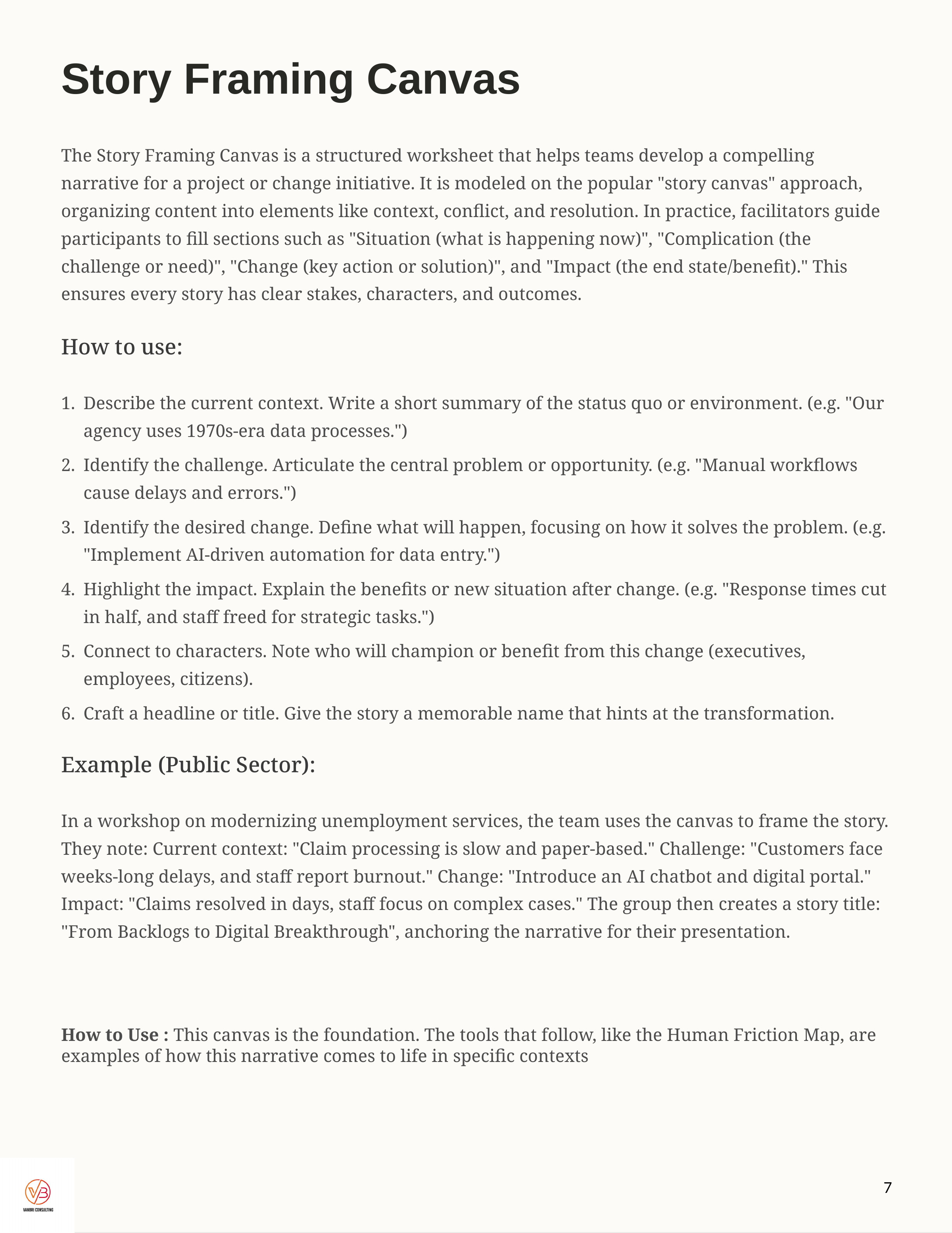

Story Framing Canvas
The Story Framing Canvas is a structured worksheet that helps teams develop a compelling narrative for a project or change initiative. It is modeled on the popular "story canvas" approach, organizing content into elements like context, conflict, and resolution. In practice, facilitators guide participants to fill sections such as "Situation (what is happening now)", "Complication (the challenge or need)", "Change (key action or solution)", and "Impact (the end state/benefit)." This ensures every story has clear stakes, characters, and outcomes.
How to use:
Describe the current context. Write a short summary of the status quo or environment. (e.g. "Our agency uses 1970s-era data processes.")
Identify the challenge. Articulate the central problem or opportunity. (e.g. "Manual workflows cause delays and errors.")
Identify the desired change. Define what will happen, focusing on how it solves the problem. (e.g. "Implement AI-driven automation for data entry.")
Highlight the impact. Explain the benefits or new situation after change. (e.g. "Response times cut in half, and staff freed for strategic tasks.")
Connect to characters. Note who will champion or benefit from this change (executives, employees, citizens).
Craft a headline or title. Give the story a memorable name that hints at the transformation.
Example (Public Sector):
In a workshop on modernizing unemployment services, the team uses the canvas to frame the story. They note: Current context: "Claim processing is slow and paper-based." Challenge: "Customers face weeks-long delays, and staff report burnout." Change: "Introduce an AI chatbot and digital portal." Impact: "Claims resolved in days, staff focus on complex cases." The group then creates a story title: "From Backlogs to Digital Breakthrough", anchoring the narrative for their presentation.
How to Use : This canvas is the foundation. The tools that follow, like the Human Friction Map, are examples of how this narrative comes to life in specific contexts
7